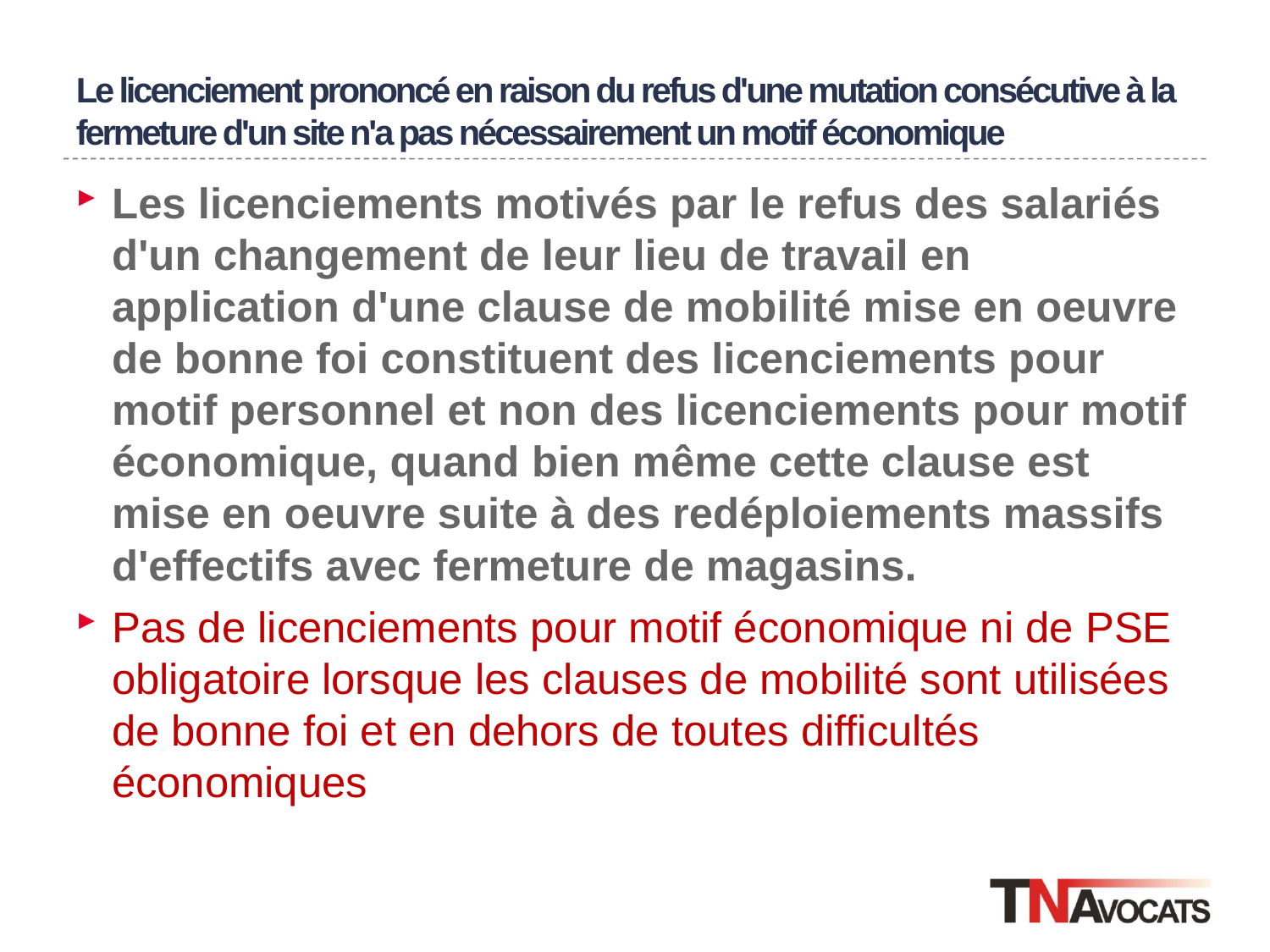

# Le licenciement prononcé en raison du refus d'une mutation consécutive à la fermeture d'un site n'a pas nécessairement un motif économique
Les licenciements motivés par le refus des salariés d'un changement de leur lieu de travail en application d'une clause de mobilité mise en oeuvre de bonne foi constituent des licenciements pour motif personnel et non des licenciements pour motif économique, quand bien même cette clause est mise en oeuvre suite à des redéploiements massifs d'effectifs avec fermeture de magasins.
Pas de licenciements pour motif économique ni de PSE obligatoire lorsque les clauses de mobilité sont utilisées de bonne foi et en dehors de toutes difficultés économiques